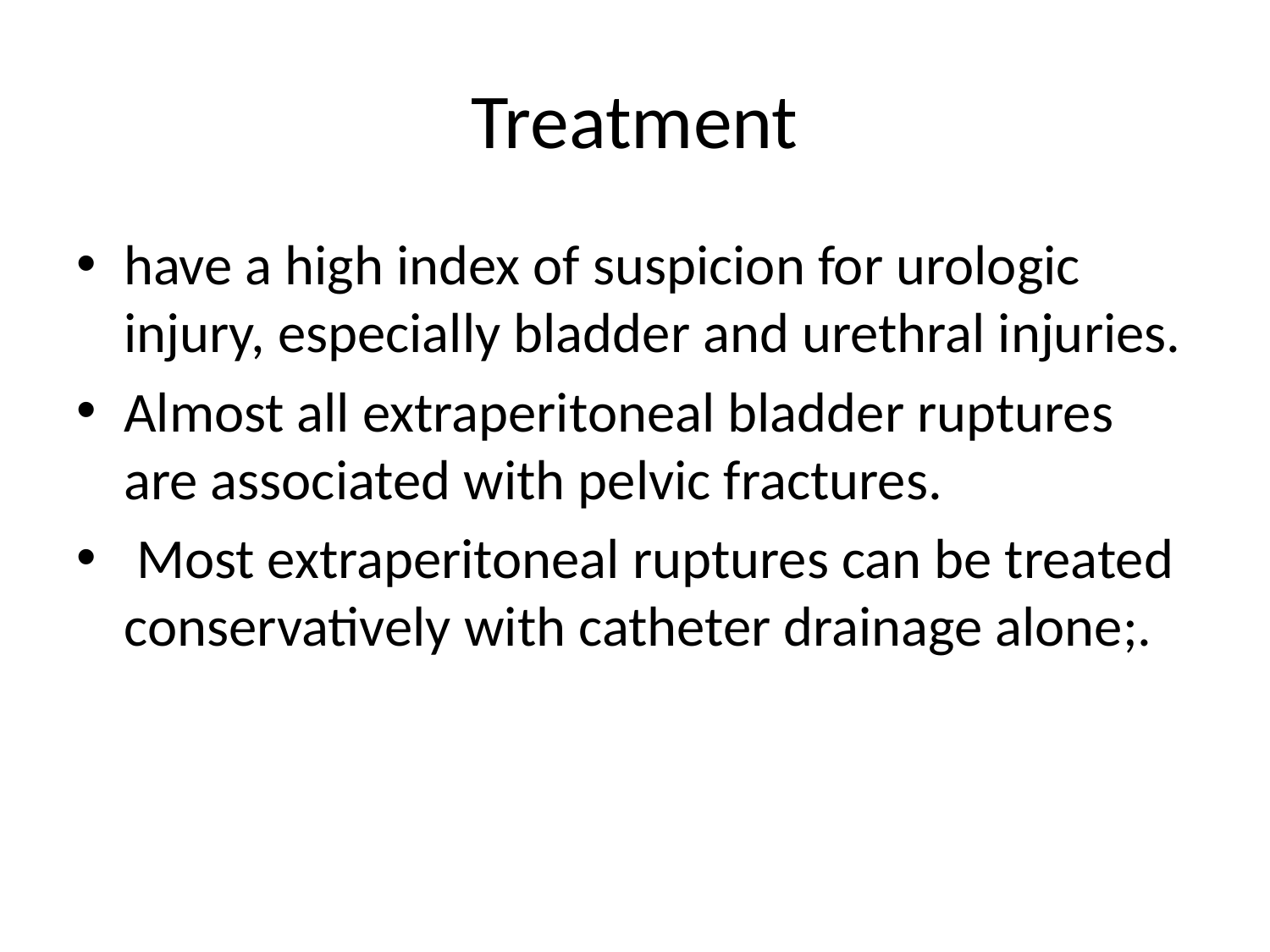

# Treatment
have a high index of suspicion for urologic injury, especially bladder and urethral injuries.
Almost all extraperitoneal bladder ruptures are associated with pelvic fractures.
 Most extraperitoneal ruptures can be treated conservatively with catheter drainage alone;.